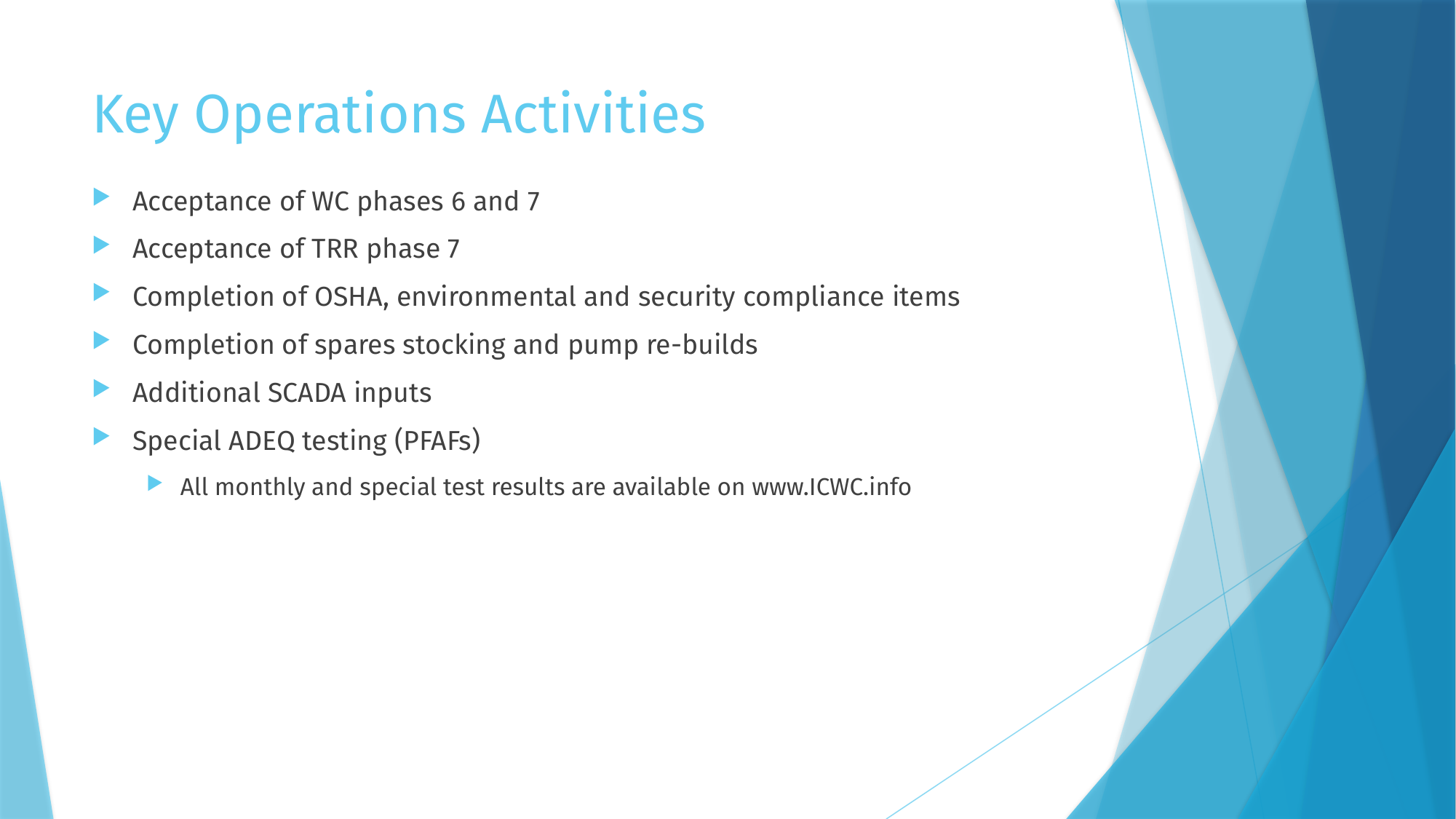

# Key Operations Activities
Acceptance of WC phases 6 and 7
Acceptance of TRR phase 7
Completion of OSHA, environmental and security compliance items
Completion of spares stocking and pump re-builds
Additional SCADA inputs
Special ADEQ testing (PFAFs)
All monthly and special test results are available on www.ICWC.info